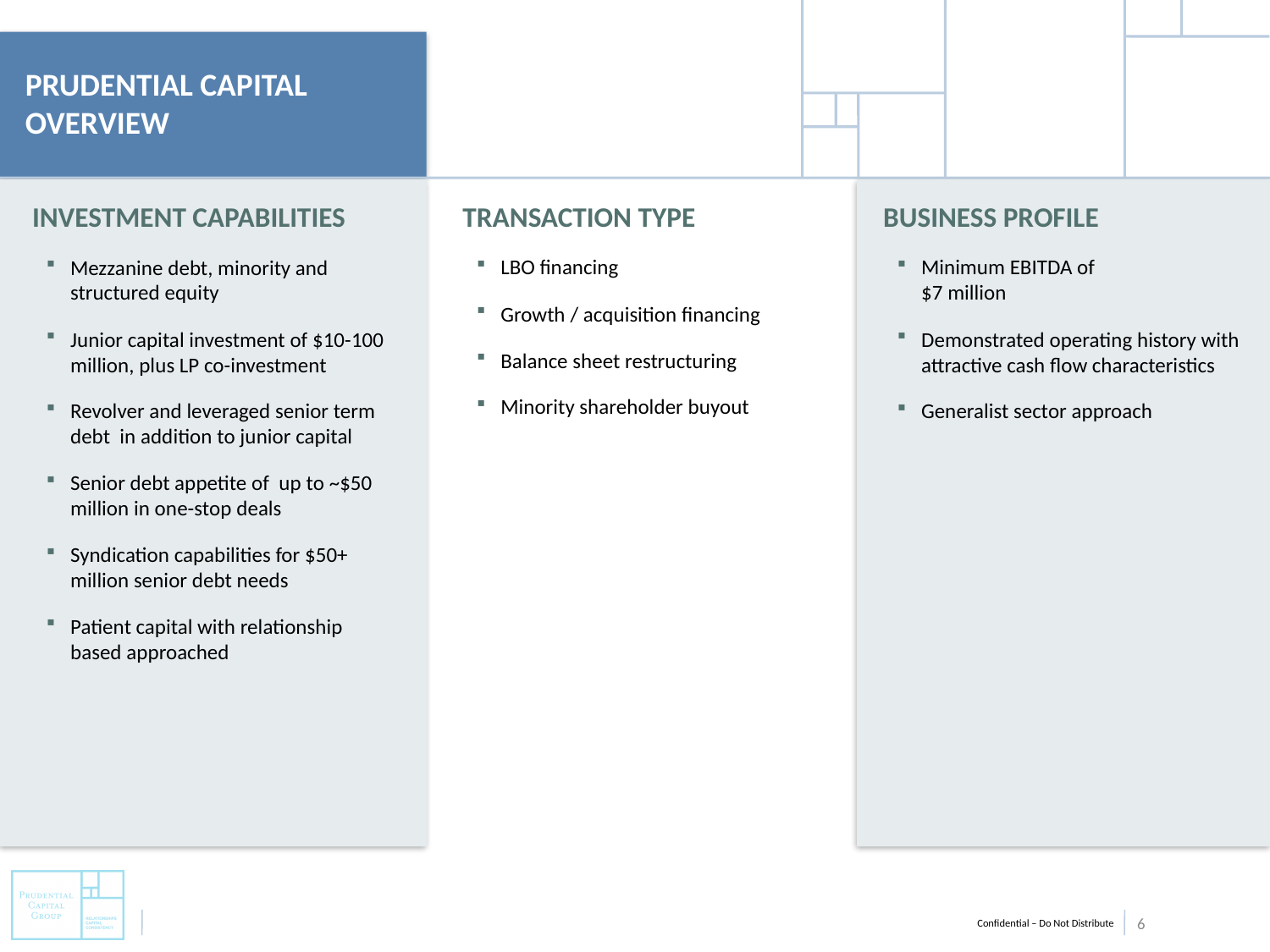

# PRUDENTIAL CAPITAL OVERVIEW

INVESTMENT CAPABILITIES
Mezzanine debt, minority and structured equity
Junior capital investment of $10-100 million, plus LP co-investment
Revolver and leveraged senior term debt  in addition to junior capital
Senior debt appetite of  up to ~$50 million in one-stop deals
Syndication capabilities for $50+ million senior debt needs
Patient capital with relationship based approached
TRANSACTION TYPE
LBO financing
Growth / acquisition financing
Balance sheet restructuring
Minority shareholder buyout
BUSINESS PROFILE
Minimum EBITDA of
$7 million
Demonstrated operating history with attractive cash flow characteristics
Generalist sector approach

6